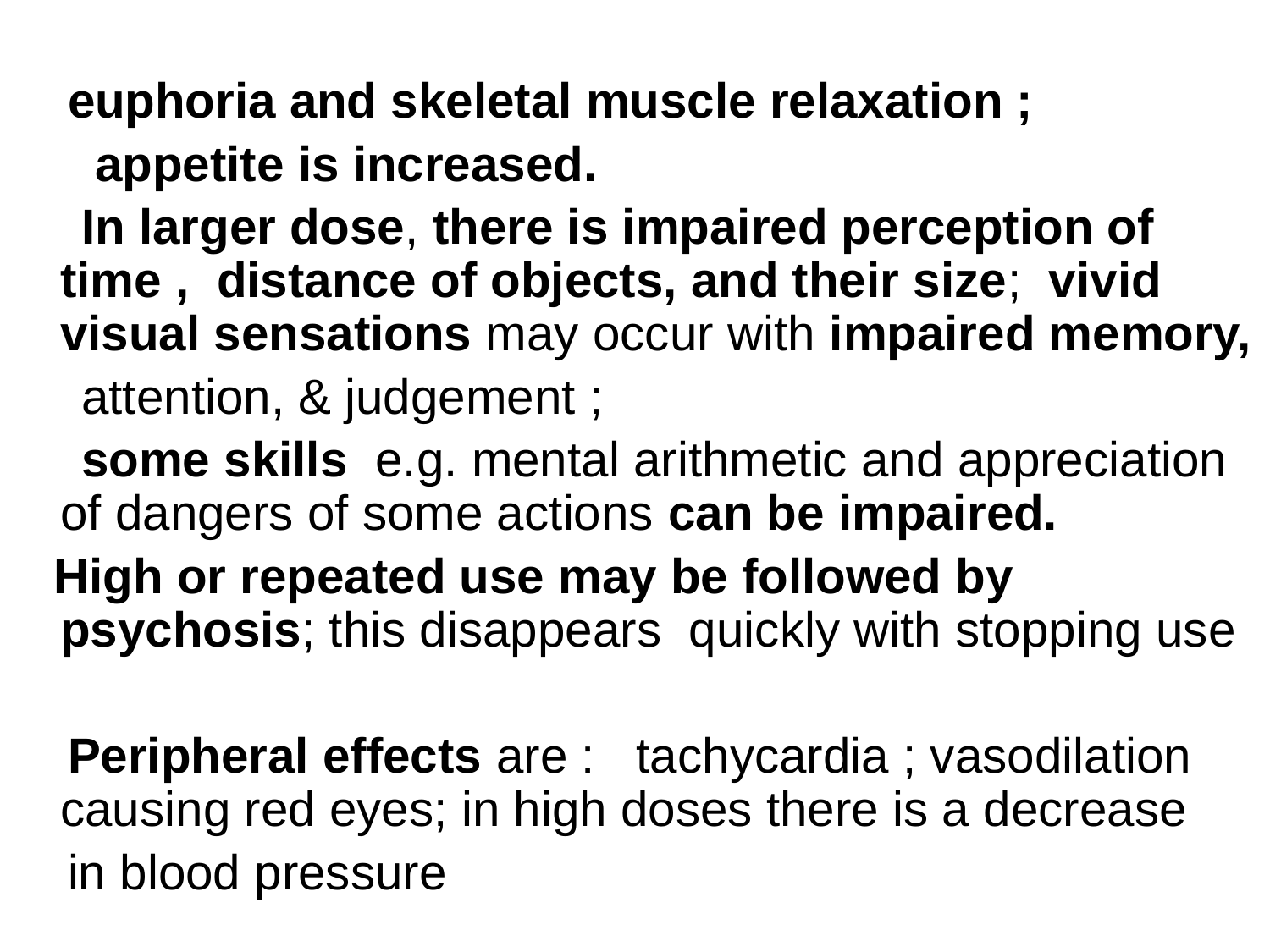

euphoria and skeletal muscle relaxation ;
      appetite is increased.
     In larger dose, there is impaired perception of time ,  distance of objects, and their size;  vivid visual sensations may occur with impaired memory,
     attention, & judgement ;
     some skills  e.g. mental arithmetic and appreciation of dangers of some actions can be impaired.
   High or repeated use may be followed by psychosis; this disappears  quickly with stopping use

    Peripheral effects are :   tachycardia ; vasodilation causing red eyes; in high doses there is a decrease
    in blood pressure